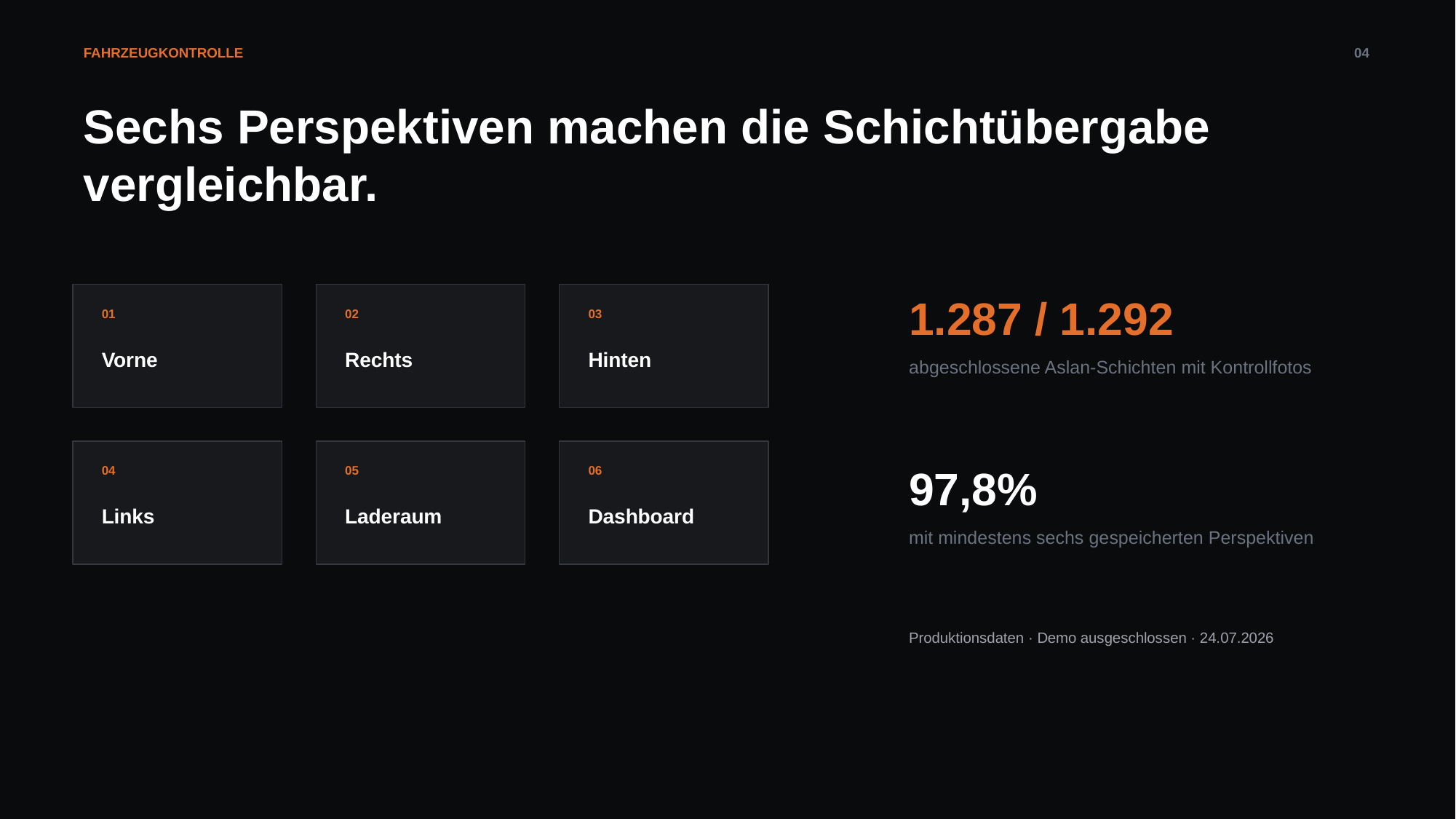

FAHRZEUGKONTROLLE
04
Sechs Perspektiven machen die Schichtübergabe vergleichbar.

1.287 / 1.292
01
02
03
Vorne
Rechts
Hinten
abgeschlossene Aslan-Schichten mit Kontrollfotos

97,8%
04
05
06
Links
Laderaum
Dashboard
mit mindestens sechs gespeicherten Perspektiven
Produktionsdaten · Demo ausgeschlossen · 24.07.2026